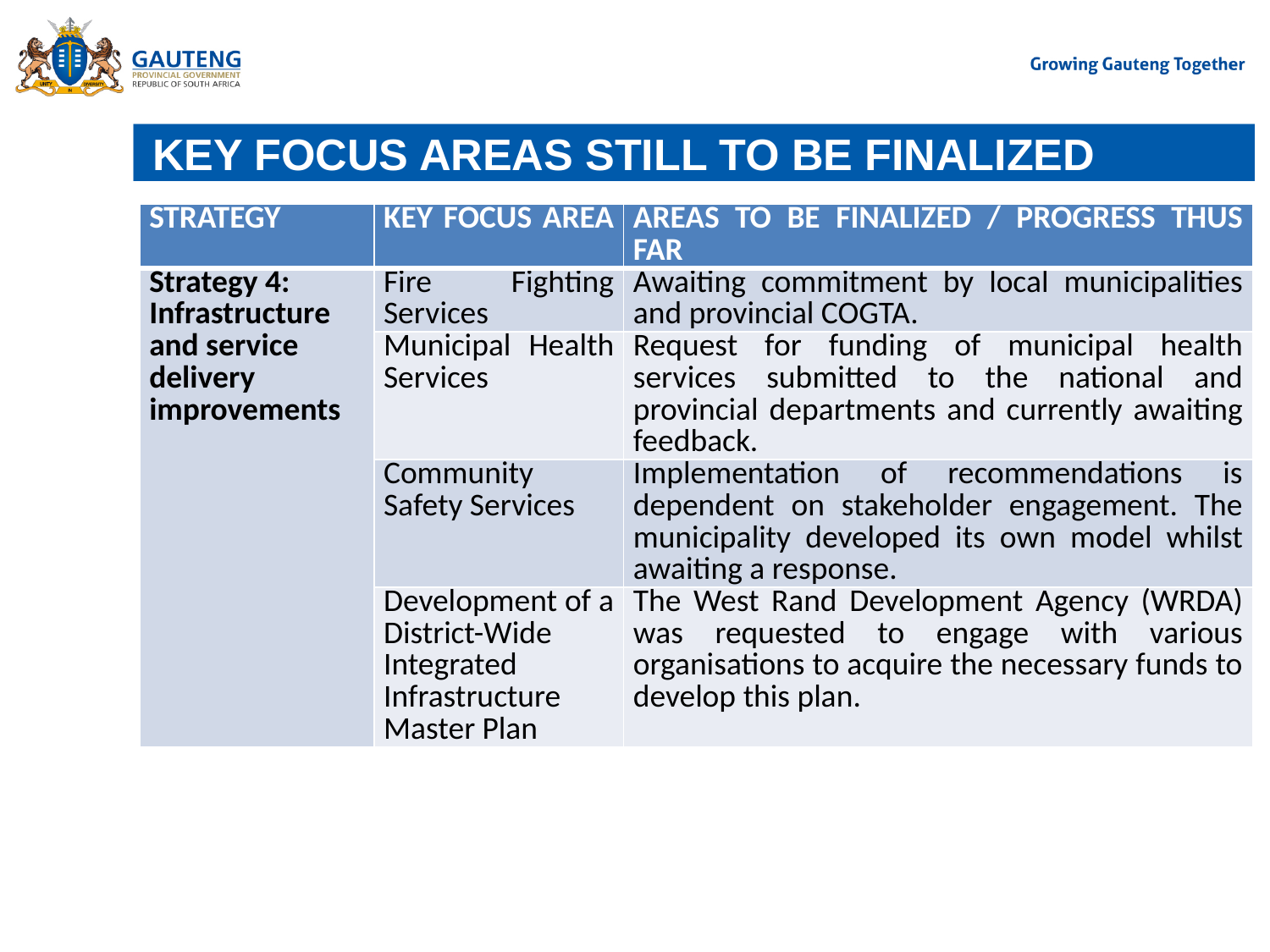

# KEY FOCUS AREAS STILL TO BE FINALIZED
| STRATEGY | KEY FOCUS AREA | AREAS TO BE FINALIZED / PROGRESS THUS FAR |
| --- | --- | --- |
| Strategy 4: Infrastructure and service delivery improvements | Fire Fighting Services | Awaiting commitment by local municipalities and provincial COGTA. |
|  | Municipal Health Services | Request for funding of municipal health services submitted to the national and provincial departments and currently awaiting feedback. |
|  | Community Safety Services | Implementation of recommendations is dependent on stakeholder engagement. The municipality developed its own model whilst awaiting a response. |
|  | Development of a District-Wide Integrated Infrastructure Master Plan | The West Rand Development Agency (WRDA) was requested to engage with various organisations to acquire the necessary funds to develop this plan. |